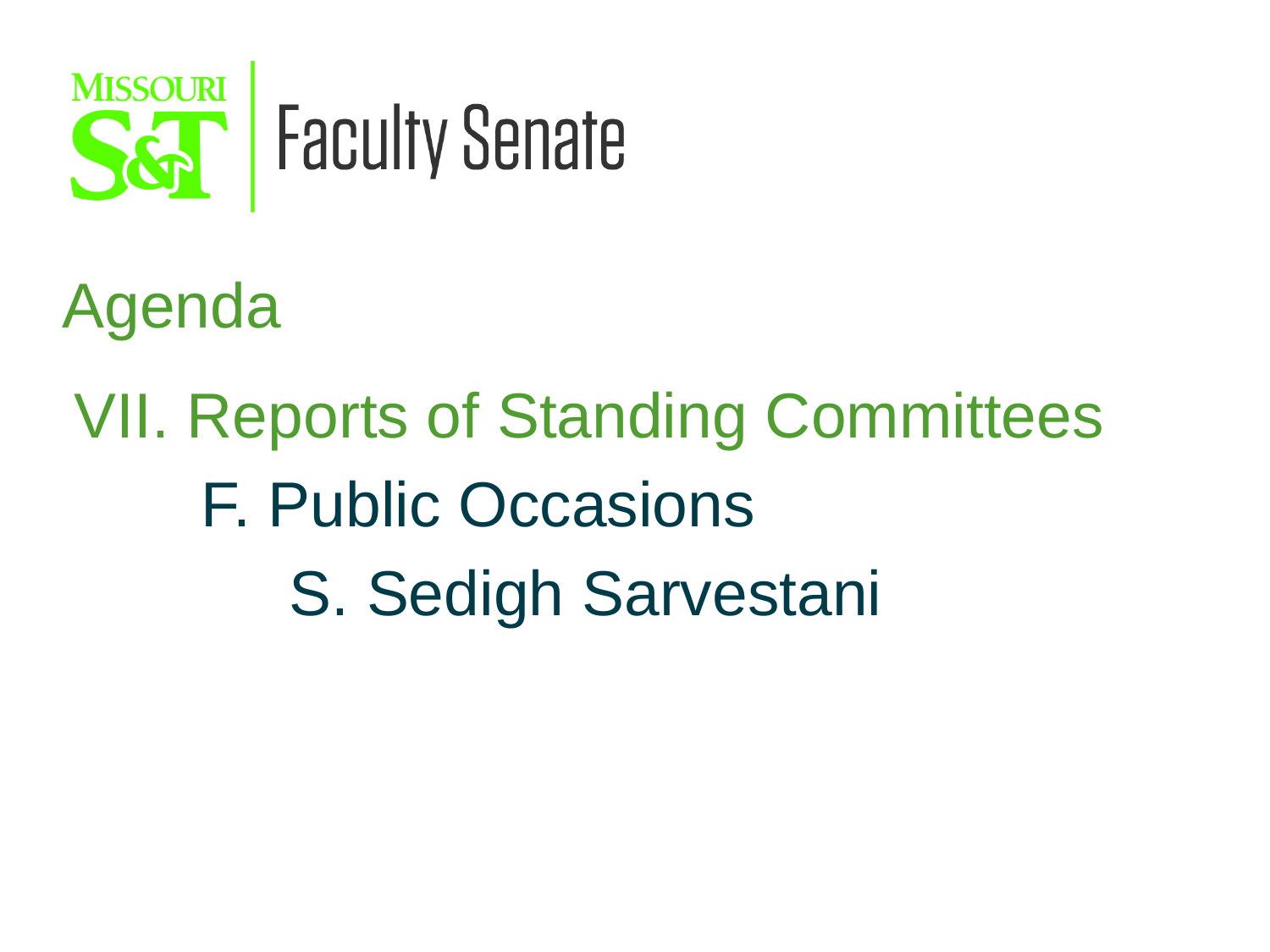

Agenda
VII. Reports of Standing Committees
	F. Public Occasions
	     S. Sedigh Sarvestani